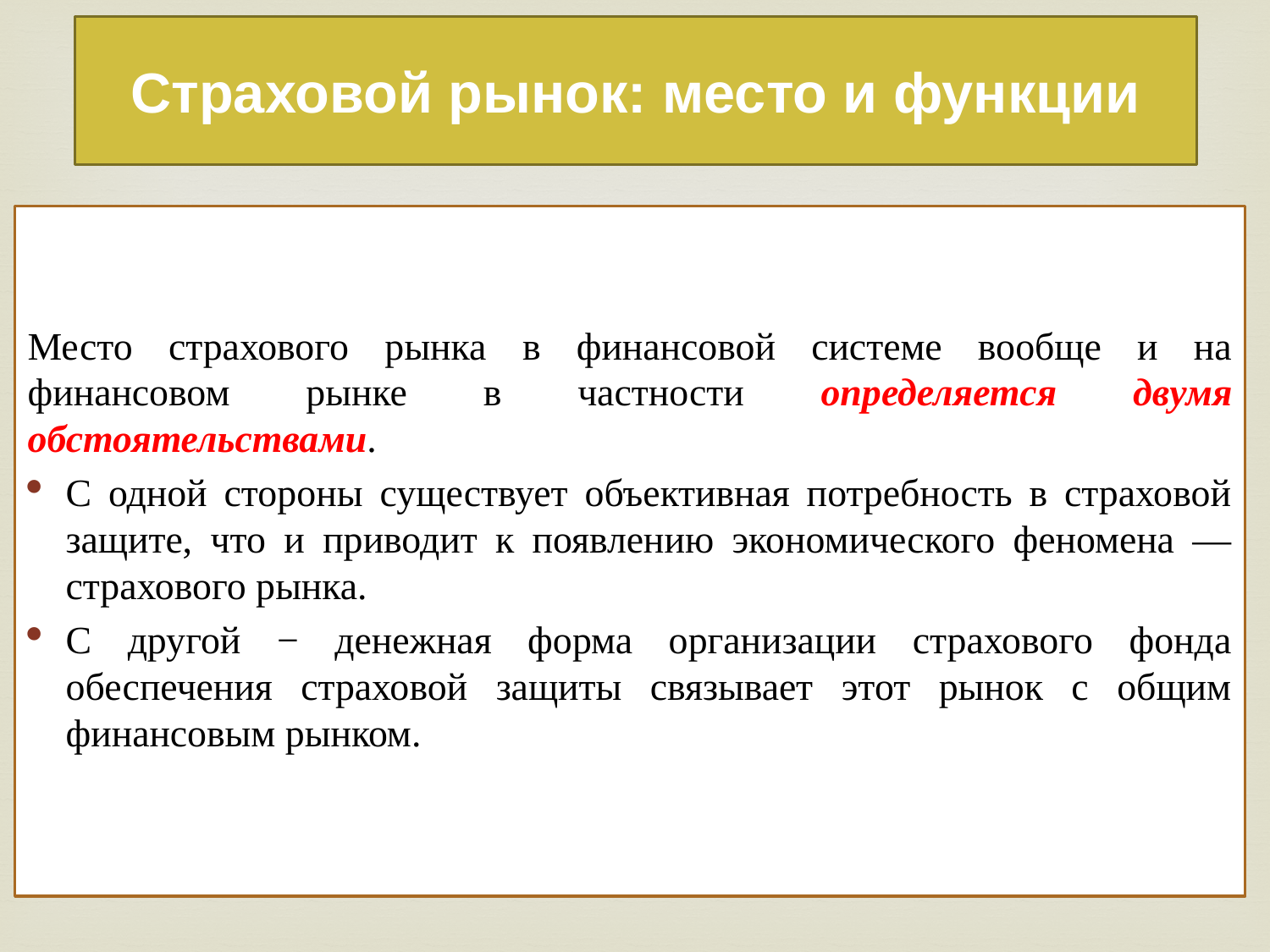

Страховой рынок: место и функции

Место страхового рынка в финансовой системе вообще и на финансовом рынке в частности определяется двумя обстоятельствами.
С одной стороны существует объективная потребность в страховой защите, что и приводит к появлению экономического феномена — страхового рынка.
С другой − денежная форма организации страхового фонда обеспечения страховой защиты связывает этот рынок с общим финансовым рынком.